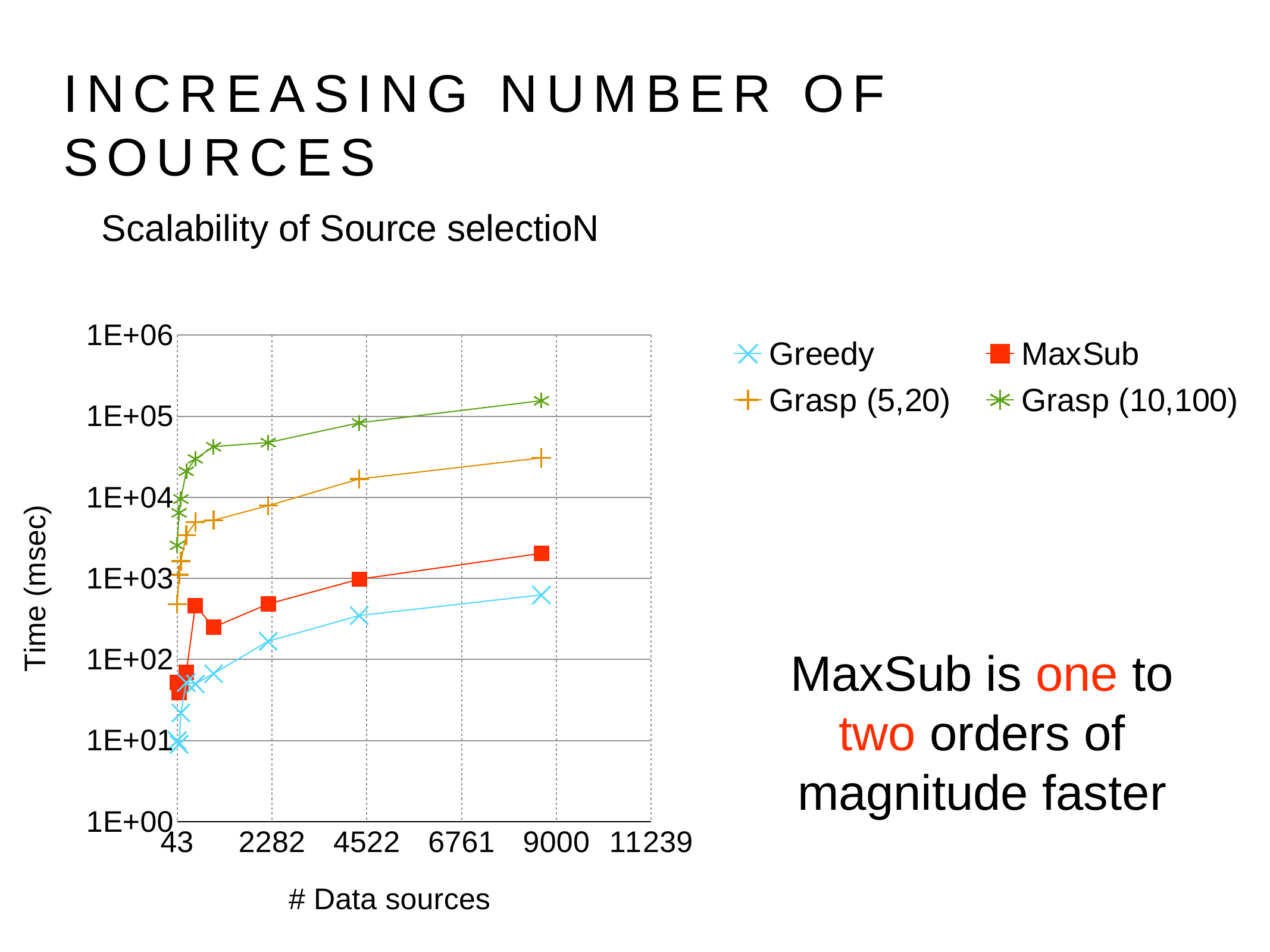

# Increasing number of sources

### Chart: Scalability of Source selectioN

| Category | Greedy | MaxSub | Grasp (5,20) | Grasp (10,100) |
|---|---|---|---|---|
MaxSub is one to two orders of magnitude faster